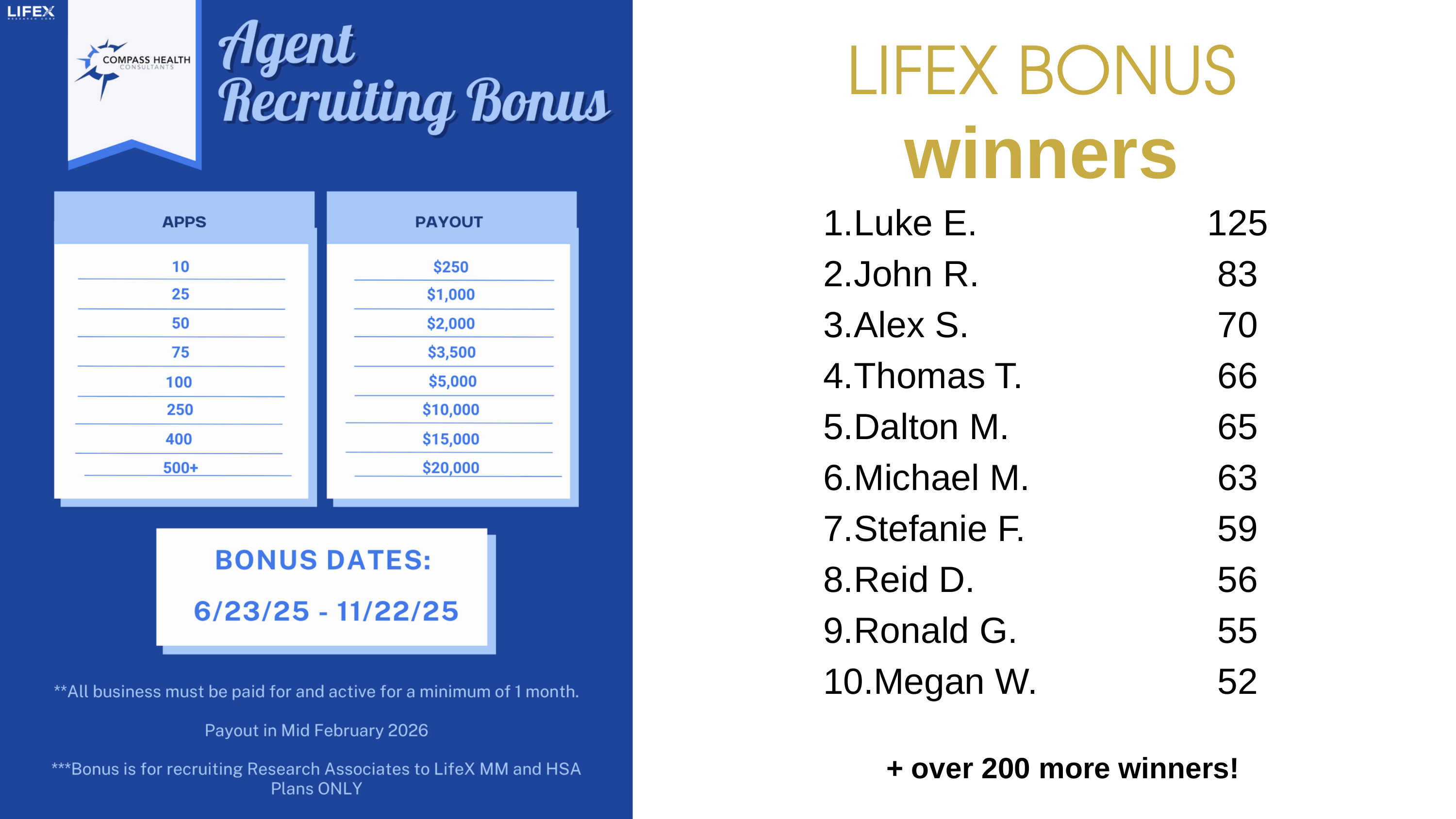

LIFEX BONUS
winners
Luke E.
John R.
Alex S.
Thomas T.
Dalton M.
Michael M.
Stefanie F.
Reid D.
Ronald G.
Megan W.
125
83
70
66
65
63
59
56
55
52
+ over 200 more winners!